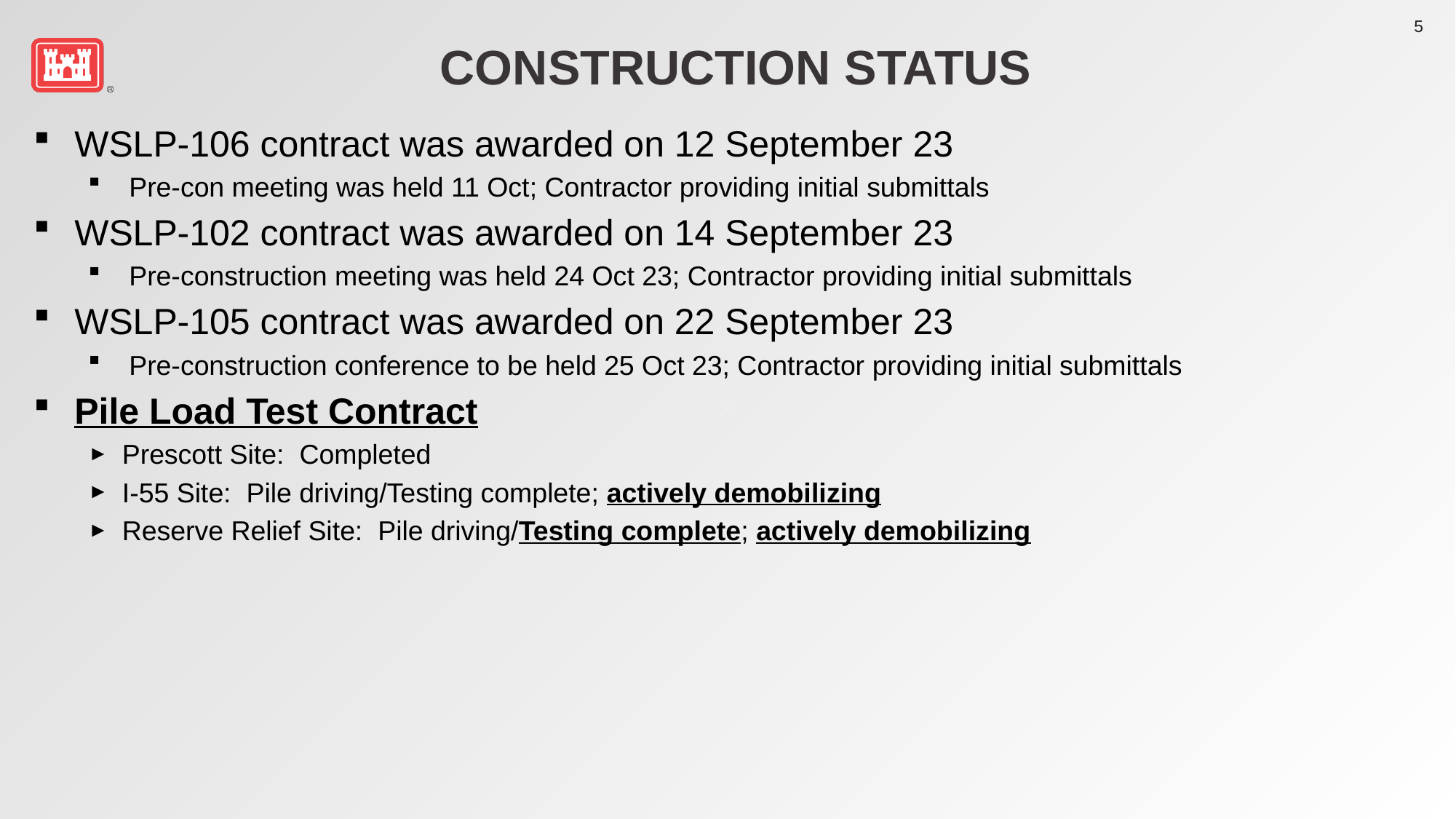

# Construction Status
WSLP-106 contract was awarded on 12 September 23
Pre-con meeting was held 11 Oct; Contractor providing initial submittals
WSLP-102 contract was awarded on 14 September 23
Pre-construction meeting was held 24 Oct 23; Contractor providing initial submittals
WSLP-105 contract was awarded on 22 September 23
Pre-construction conference to be held 25 Oct 23; Contractor providing initial submittals
Pile Load Test Contract
Prescott Site:  Completed
I-55 Site:  Pile driving/Testing complete; actively demobilizing
Reserve Relief Site:  Pile driving/Testing complete; actively demobilizing